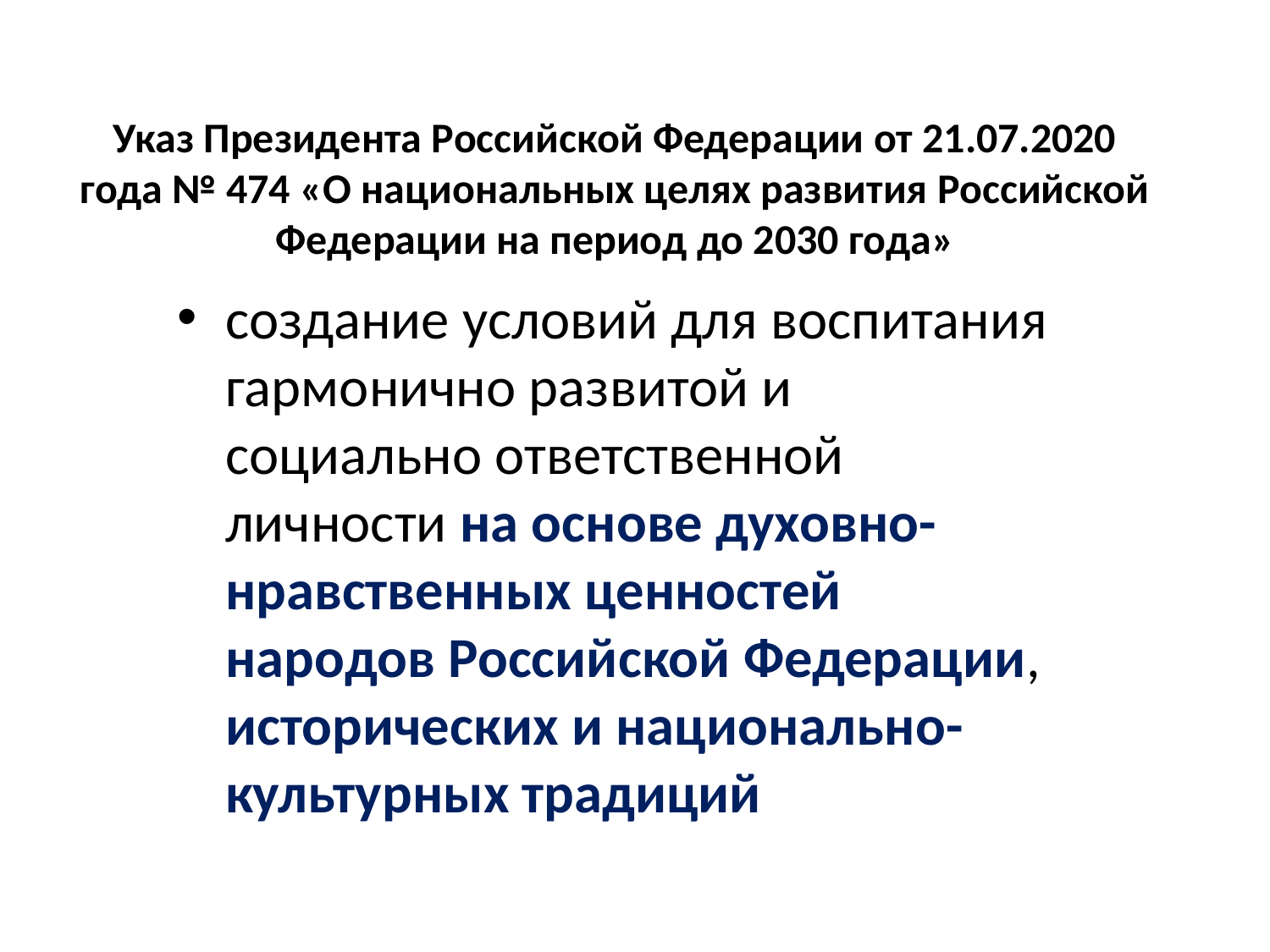

# Указ Президента Российской Федерации от 21.07.2020 года № 474 «О национальных целях развития Российской Федерации на период до 2030 года»
создание условий для воспитания гармонично развитой и социально ответственной личности на основе духовно-нравственных ценностей народов Российской Федерации, исторических и национально-культурных традиций